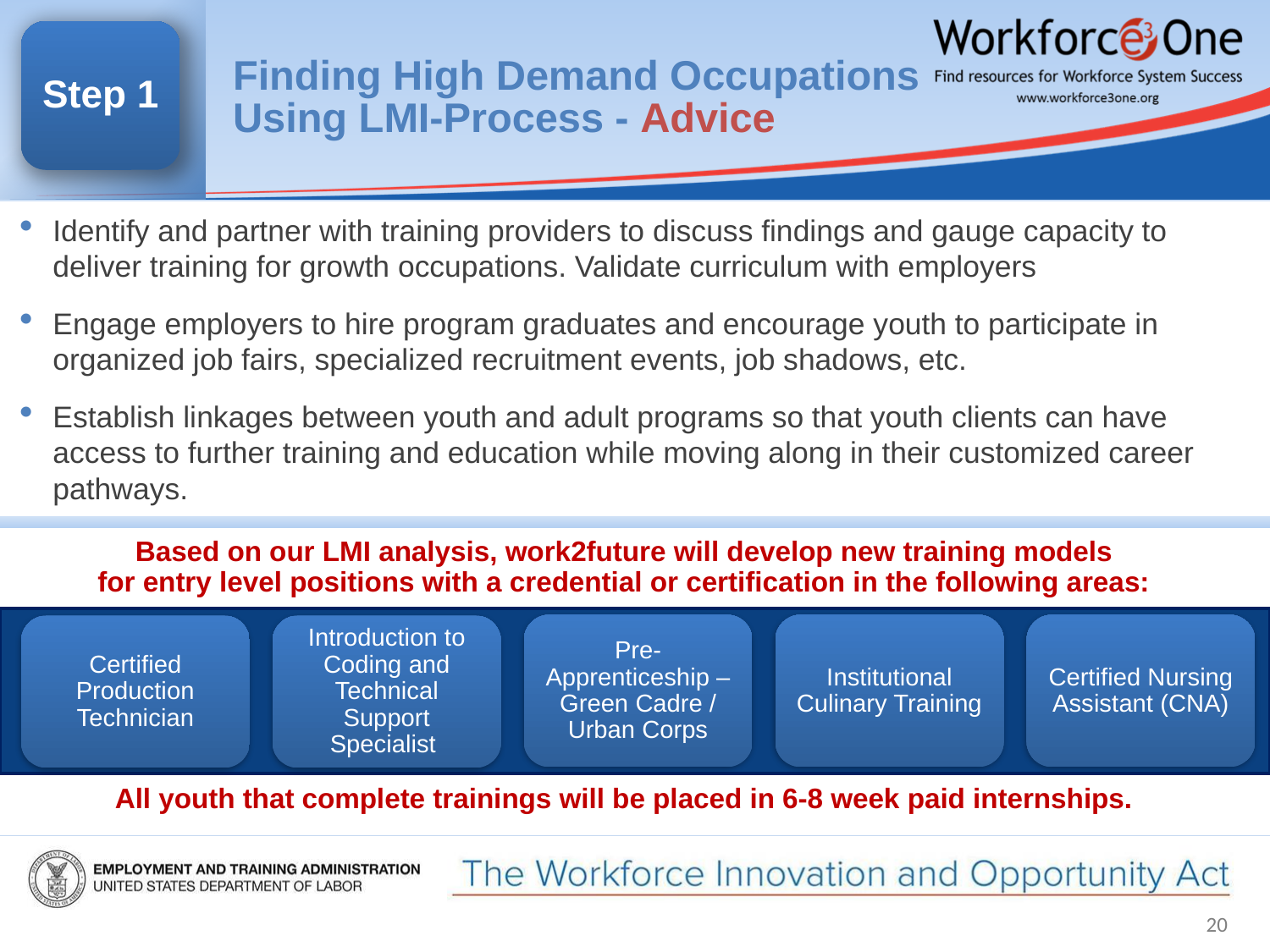

Step 1
# Finding High Demand Occupations Using LMI-Process - Advice
Identify and partner with training providers to discuss findings and gauge capacity to deliver training for growth occupations. Validate curriculum with employers
Engage employers to hire program graduates and encourage youth to participate in organized job fairs, specialized recruitment events, job shadows, etc.
Establish linkages between youth and adult programs so that youth clients can have access to further training and education while moving along in their customized career pathways.
Based on our LMI analysis, work2future will develop new training models
for entry level positions with a credential or certification in the following areas:

All youth that complete trainings will be placed in 6-8 week paid internships.

Certified Nursing Assistant (CNA)
Institutional Culinary Training
Pre-Apprenticeship – Green Cadre / Urban Corps
Introduction to Coding and Technical Support Specialist
Certified Production Technician